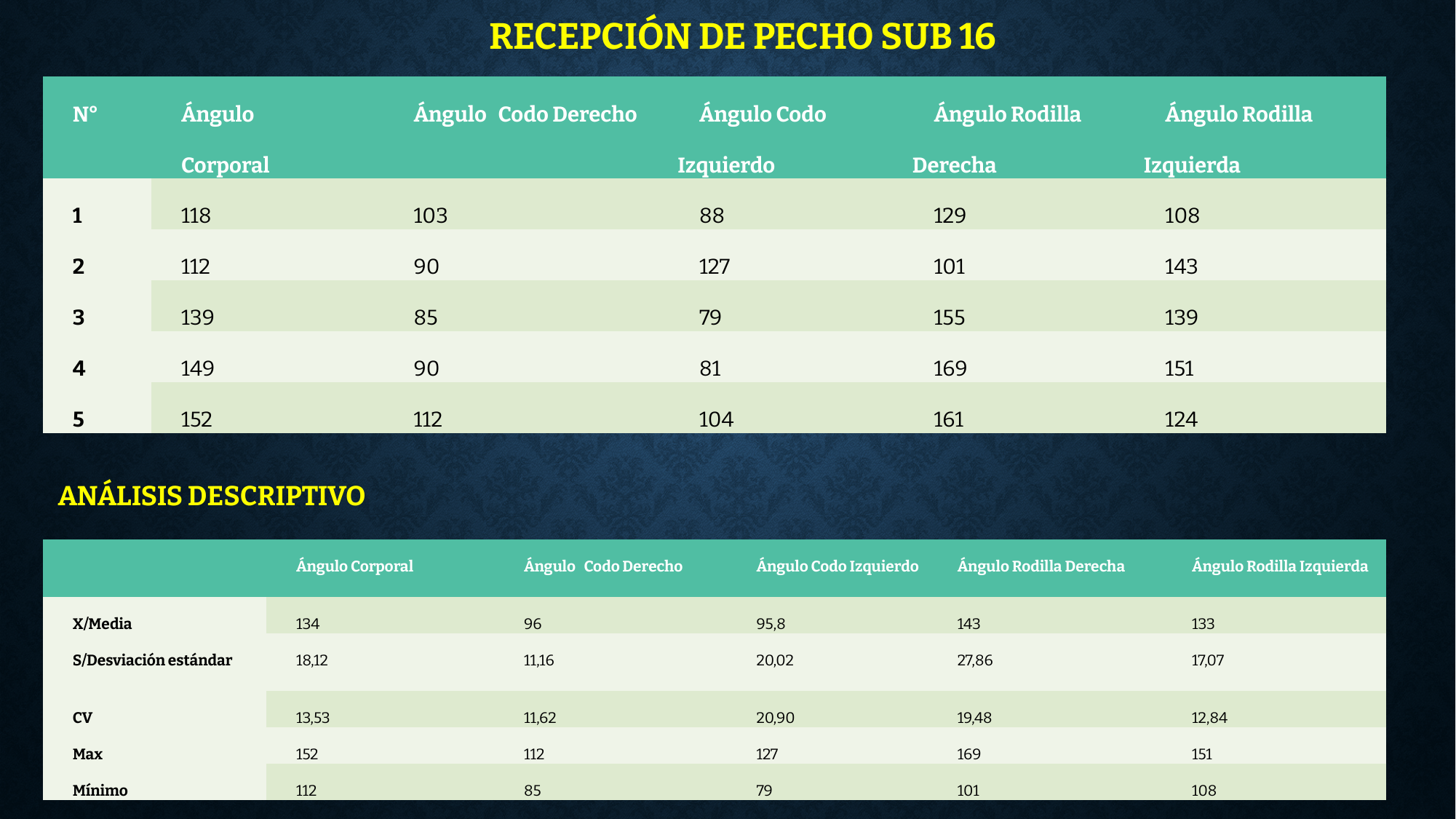

RECEPCIÓN DE PECHO SUB 16
| N° | Ángulo Corporal | Ángulo   Codo Derecho | Ángulo Codo Izquierdo | Ángulo Rodilla Derecha | Ángulo Rodilla Izquierda |
| --- | --- | --- | --- | --- | --- |
| 1 | 118 | 103 | 88 | 129 | 108 |
| 2 | 112 | 90 | 127 | 101 | 143 |
| 3 | 139 | 85 | 79 | 155 | 139 |
| 4 | 149 | 90 | 81 | 169 | 151 |
| 5 | 152 | 112 | 104 | 161 | 124 |
ANÁLISIS DESCRIPTIVO
|  | Ángulo Corporal | Ángulo   Codo Derecho | Ángulo Codo Izquierdo | Ángulo Rodilla Derecha | Ángulo Rodilla Izquierda |
| --- | --- | --- | --- | --- | --- |
| X/Media | 134 | 96 | 95,8 | 143 | 133 |
| S/Desviación estándar | 18,12 | 11,16 | 20,02 | 27,86 | 17,07 |
| CV | 13,53 | 11,62 | 20,90 | 19,48 | 12,84 |
| Max | 152 | 112 | 127 | 169 | 151 |
| Mínimo | 112 | 85 | 79 | 101 | 108 |